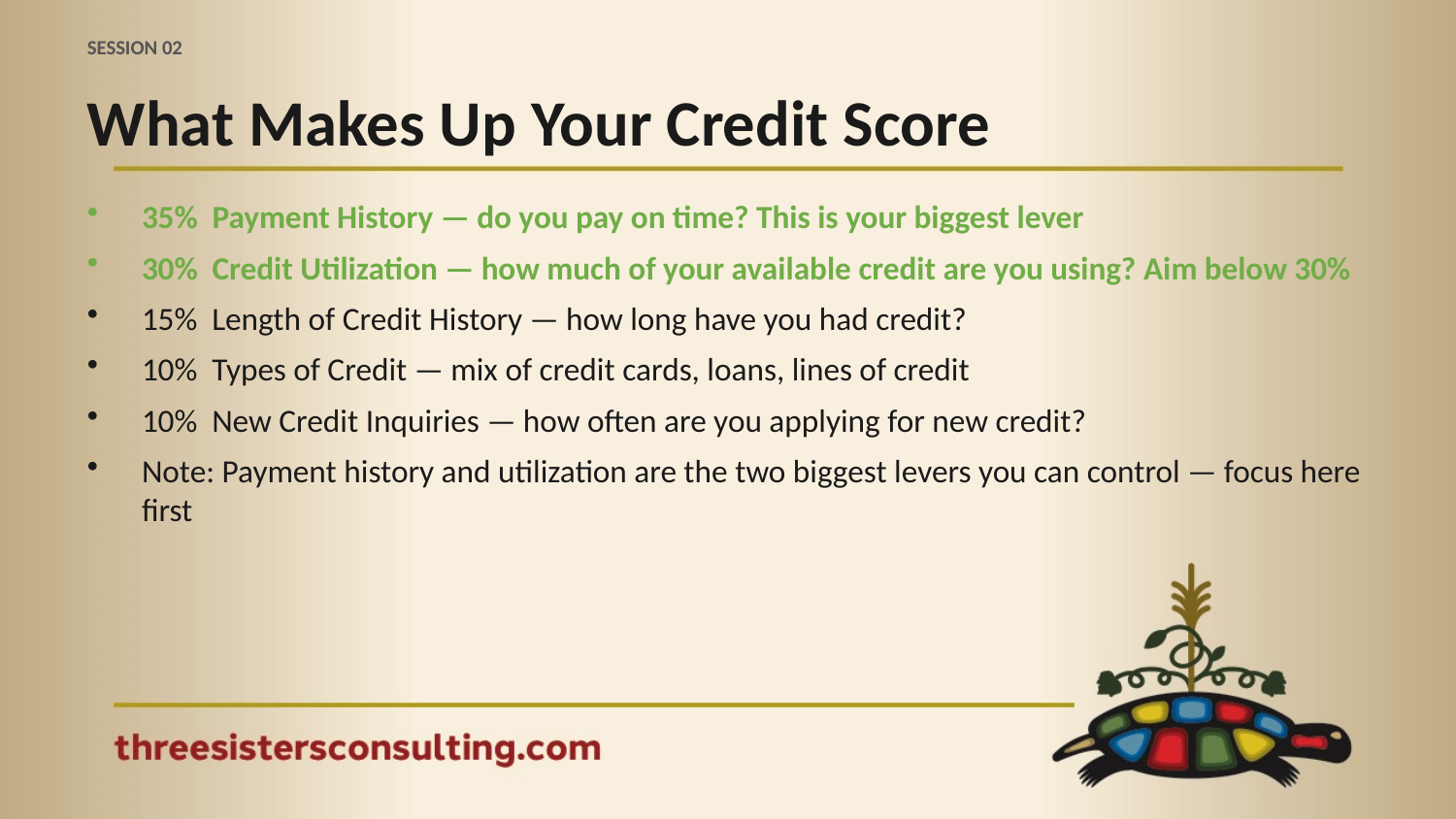

SESSION 02
What Makes Up Your Credit Score
35%  Payment History — do you pay on time? This is your biggest lever
30%  Credit Utilization — how much of your available credit are you using? Aim below 30%
15%  Length of Credit History — how long have you had credit?
10%  Types of Credit — mix of credit cards, loans, lines of credit
10%  New Credit Inquiries — how often are you applying for new credit?
Note: Payment history and utilization are the two biggest levers you can control — focus here first